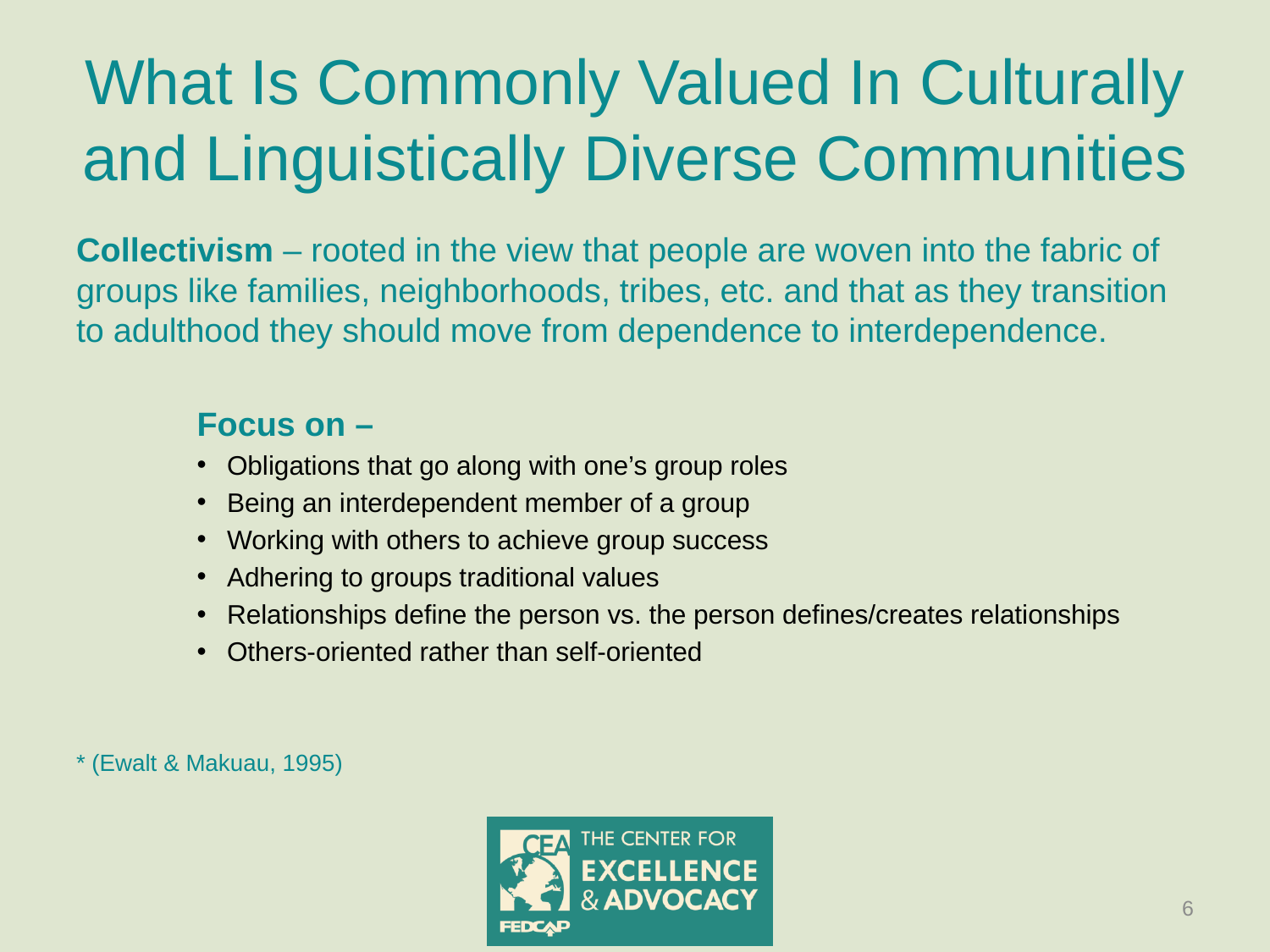

# What Is Commonly Valued In Culturally and Linguistically Diverse Communities
Collectivism – rooted in the view that people are woven into the fabric of groups like families, neighborhoods, tribes, etc. and that as they transition to adulthood they should move from dependence to interdependence.

	Focus on –
Obligations that go along with one’s group roles
Being an interdependent member of a group
Working with others to achieve group success
Adhering to groups traditional values
Relationships define the person vs. the person defines/creates relationships
Others-oriented rather than self-oriented

* (Ewalt & Makuau, 1995)
6